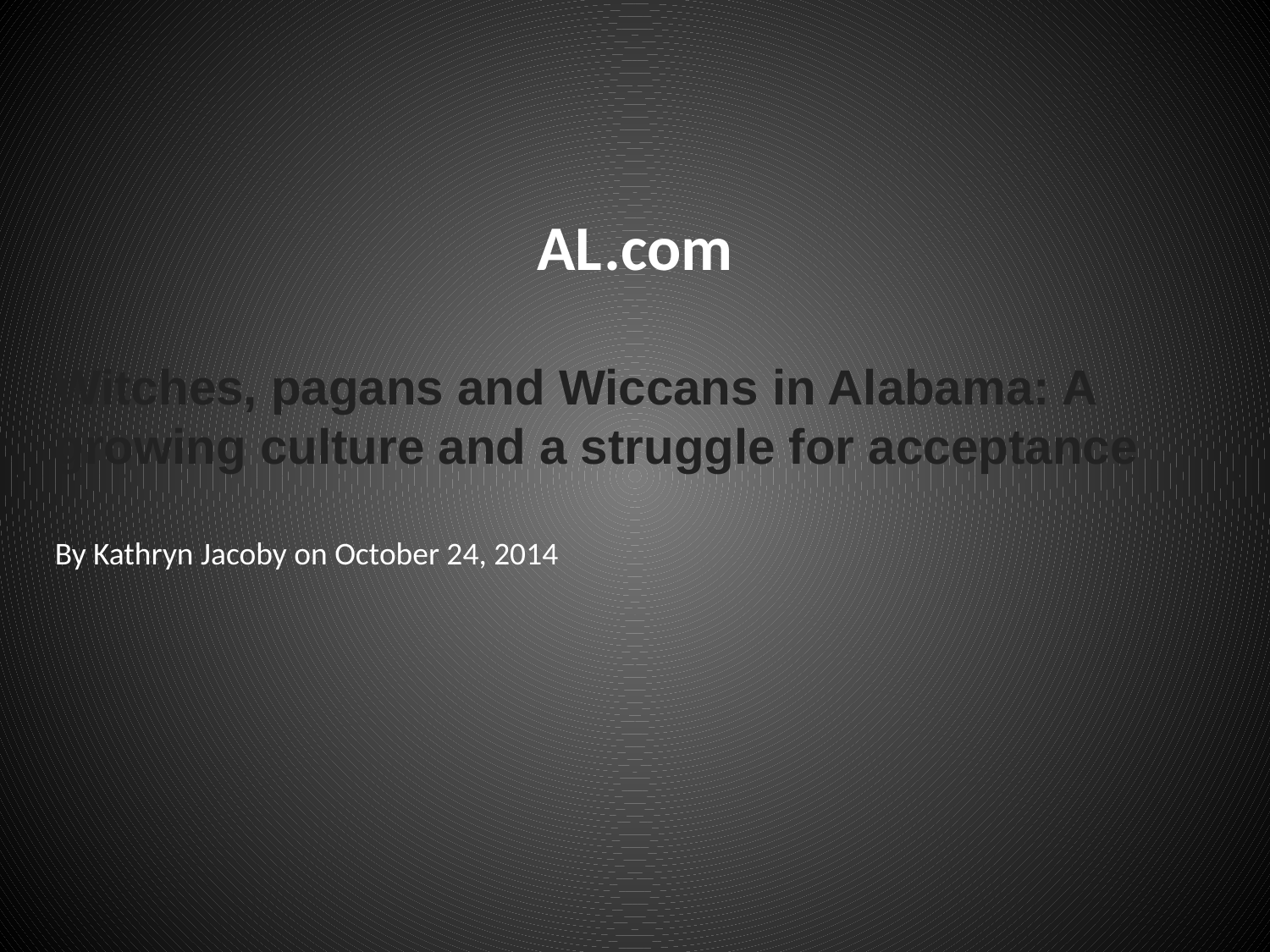

AL.com
Witches, pagans and Wiccans in Alabama: A growing culture and a struggle for acceptance

By Kathryn Jacoby on October 24, 2014